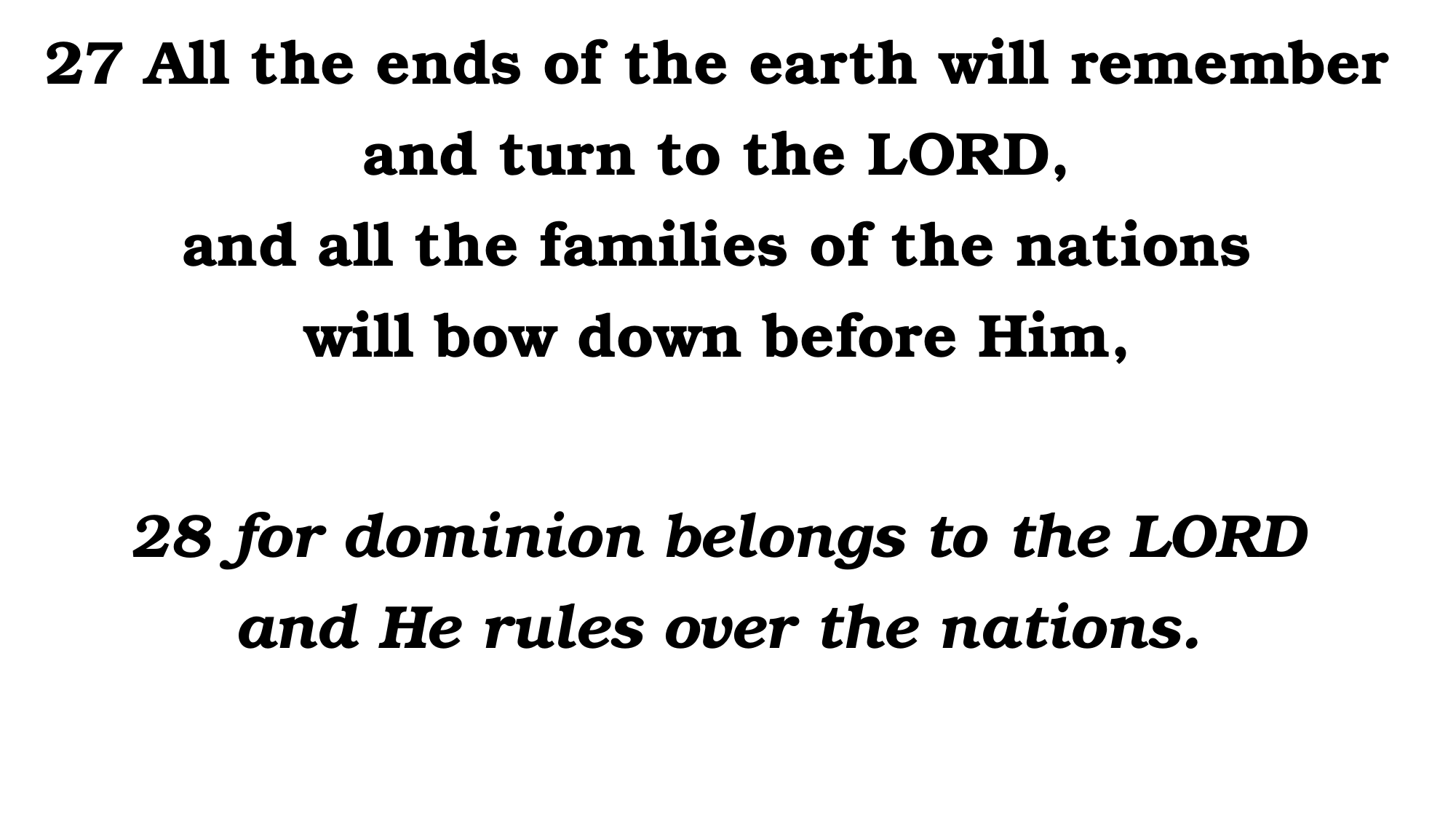

27 All the ends of the earth will remember
and turn to the LORD,
and all the families of the nations
will bow down before Him,

28 for dominion belongs to the LORD
and He rules over the nations.